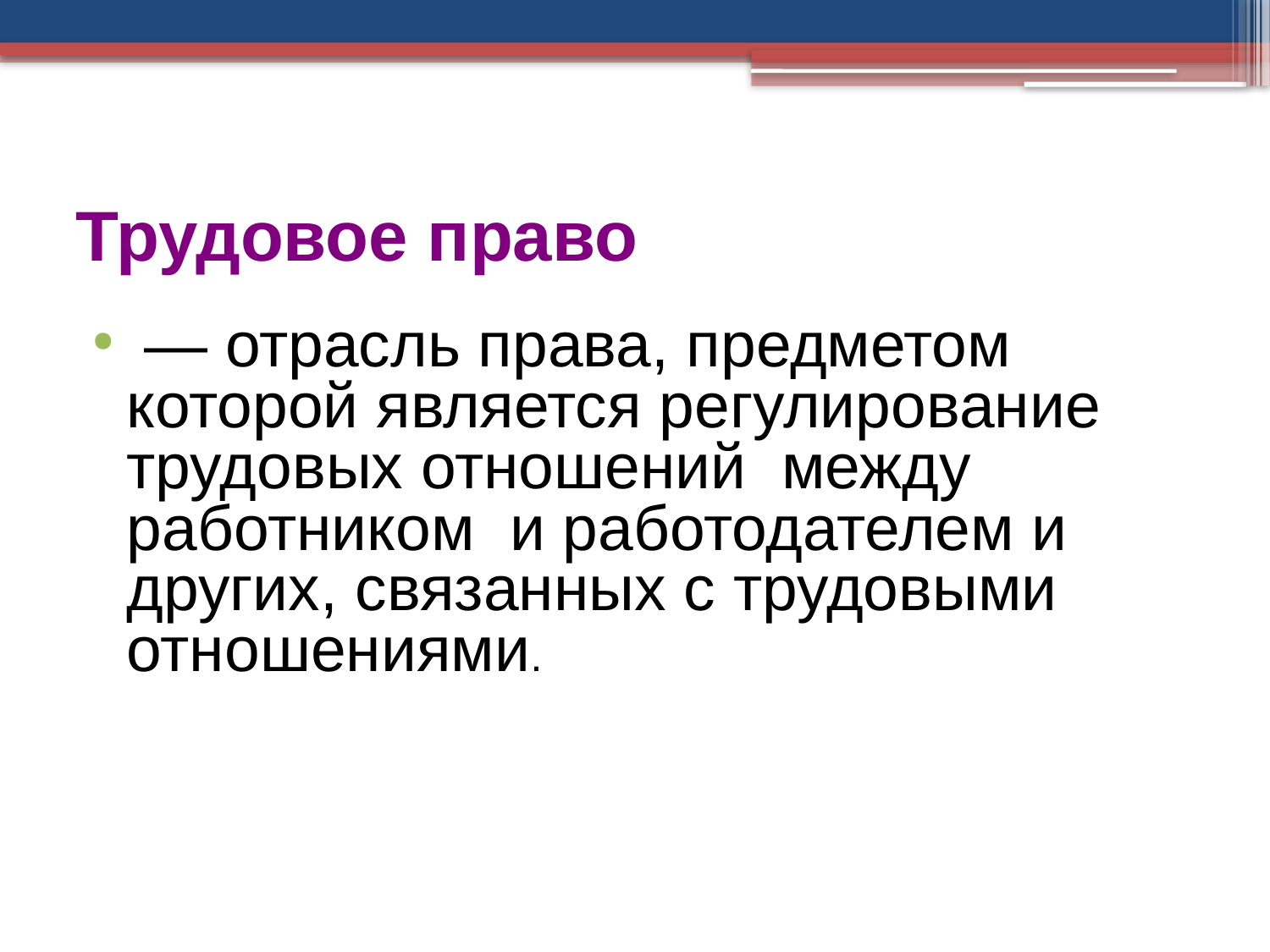

# Трудовое право
 — отрасль права, предметом которой является регулирование трудовых отношений  между работником  и работодателем и других, связанных с трудовыми отношениями.